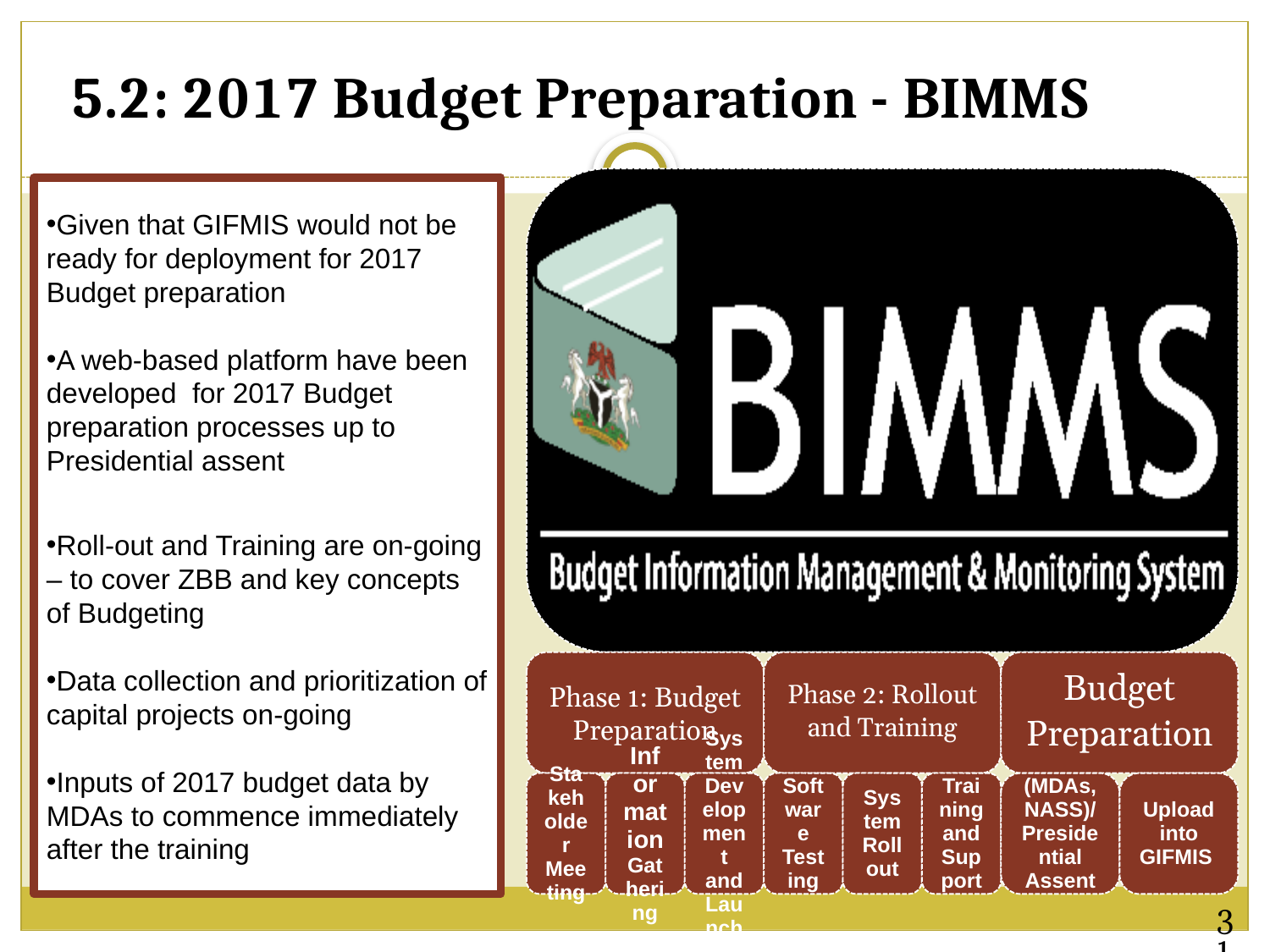

# 5.2: 2017 Budget Preparation - BIMMS
Phase 1: Budget
Preparation
Stakeholder
Meeting
System
Development
and Launch
Phase 2: Rollout
and Training
System Rollout
Training and Support
Information Gathering
Software Testing
Budget Preparation
Upload into GIFMIS
(MDAs, NASS)/ Presidential Assent
Given that GIFMIS would not be ready for deployment for 2017 Budget preparation

A web-based platform have been developed  for 2017 Budget preparation processes up to Presidential assent

Roll-out and Training are on-going – to cover ZBB and key concepts of Budgeting

Data collection and prioritization of capital projects on-going

Inputs of 2017 budget data by MDAs to commence immediately after the training
31